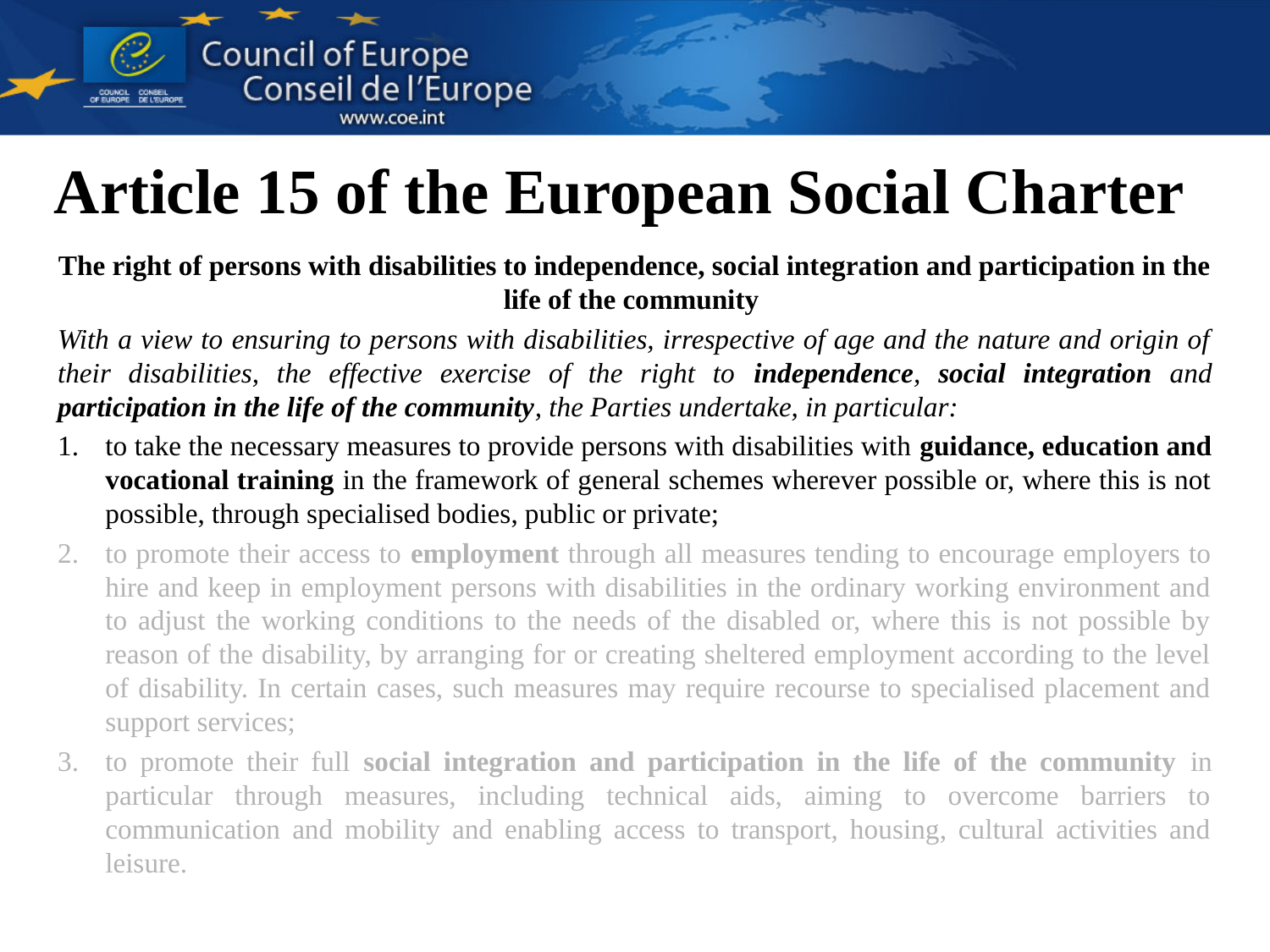

# Article 15 of the European Social Charter
The right of persons with disabilities to independence, social integration and participation in the life of the community
With a view to ensuring to persons with disabilities, irrespective of age and the nature and origin of their disabilities, the effective exercise of the right to independence, social integration and participation in the life of the community, the Parties undertake, in particular:
to take the necessary measures to provide persons with disabilities with guidance, education and vocational training in the framework of general schemes wherever possible or, where this is not possible, through specialised bodies, public or private;
to promote their access to employment through all measures tending to encourage employers to hire and keep in employment persons with disabilities in the ordinary working environment and to adjust the working conditions to the needs of the disabled or, where this is not possible by reason of the disability, by arranging for or creating sheltered employment according to the level of disability. In certain cases, such measures may require recourse to specialised placement and support services;
to promote their full social integration and participation in the life of the community in particular through measures, including technical aids, aiming to overcome barriers to communication and mobility and enabling access to transport, housing, cultural activities and leisure.